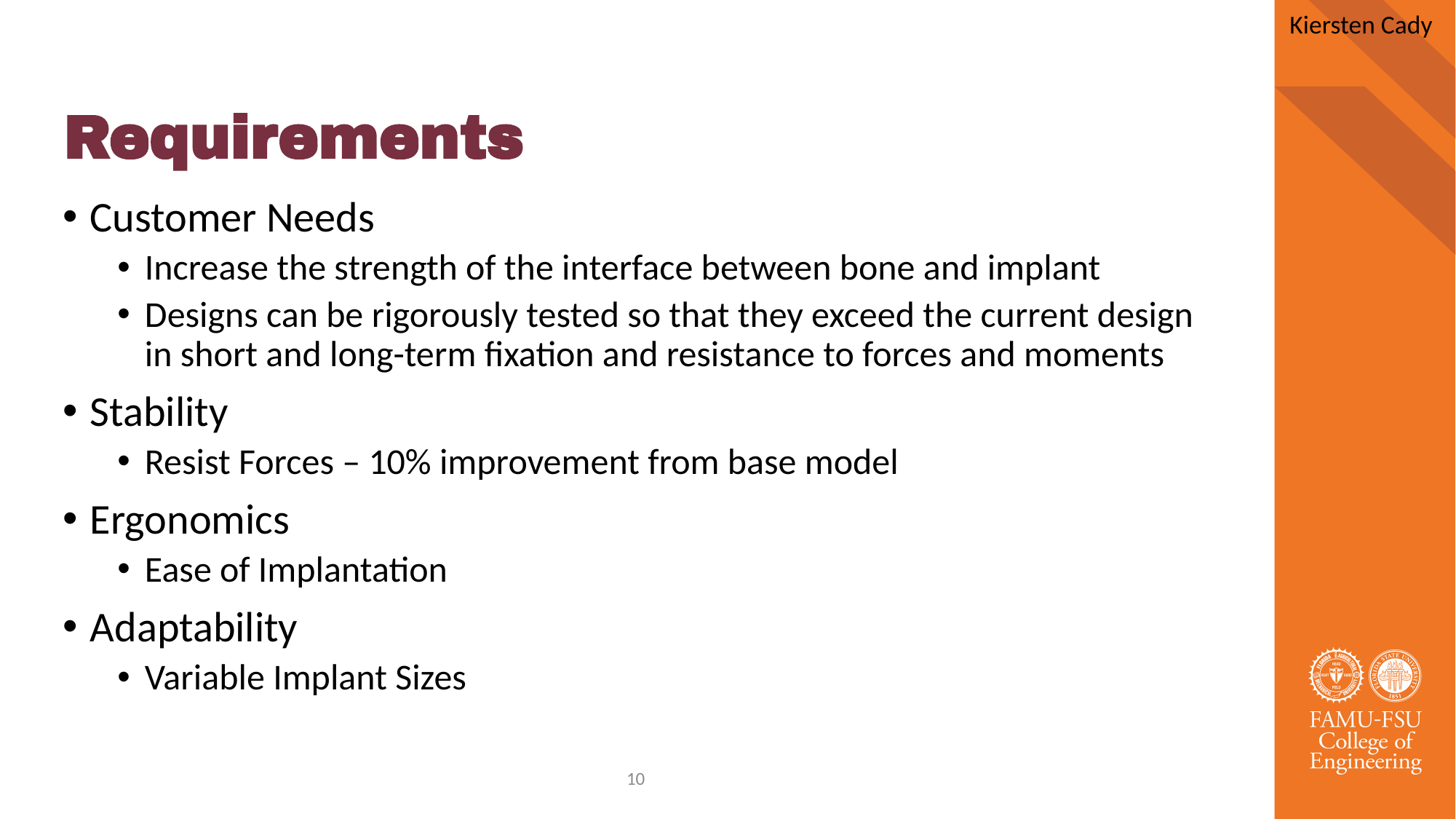

Kiersten Cady
# Requirements
Customer Needs
Increase the strength of the interface between bone and implant
Designs can be rigorously tested so that they exceed the current design in short and long-term fixation and resistance to forces and moments
Stability
Resist Forces – 10% improvement from base model
Ergonomics
Ease of Implantation
Adaptability
Variable Implant Sizes

10